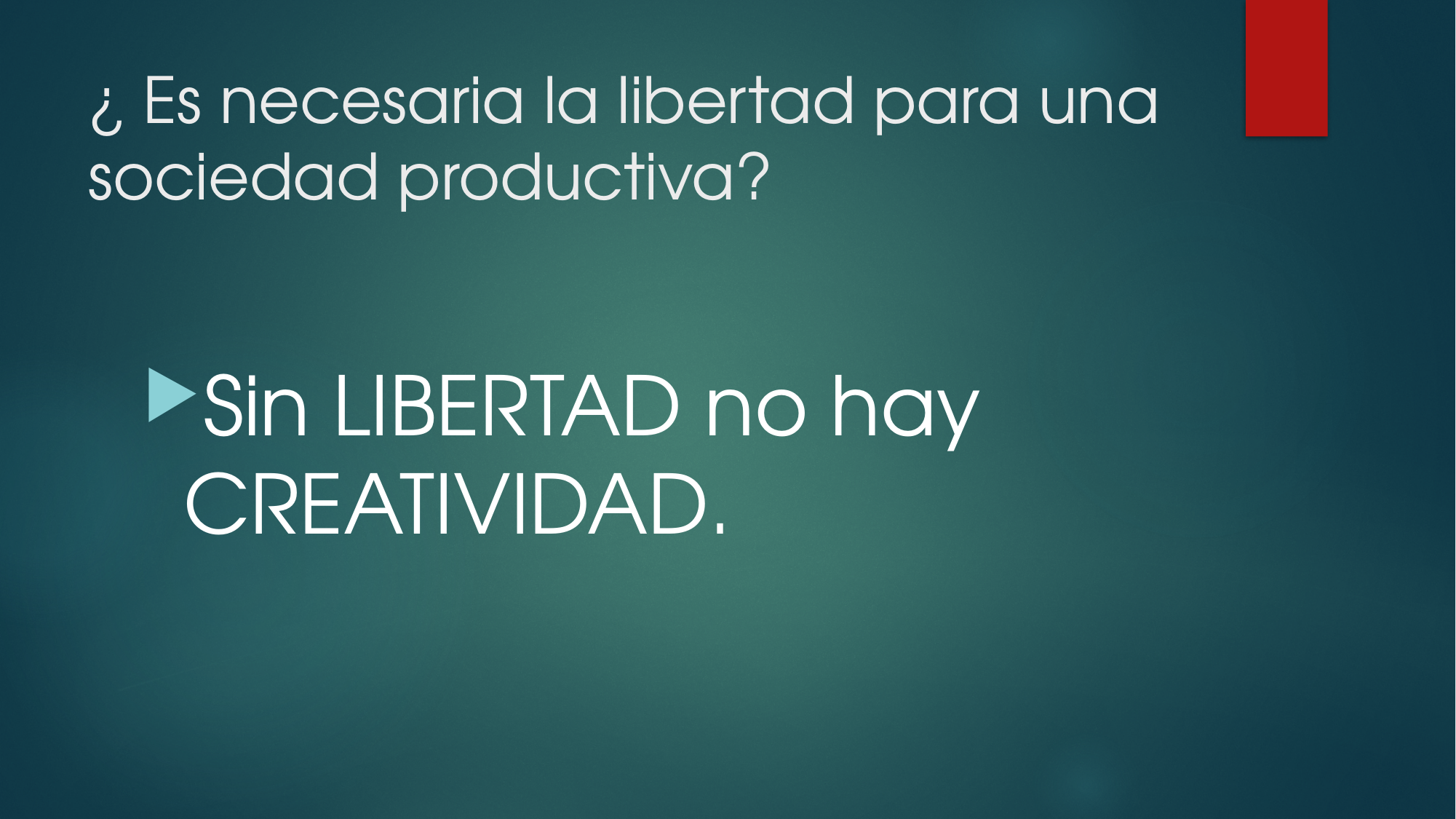

# ¿ Es necesaria la libertad para una sociedad productiva?

Sin LIBERTAD no hay CREATIVIDAD.